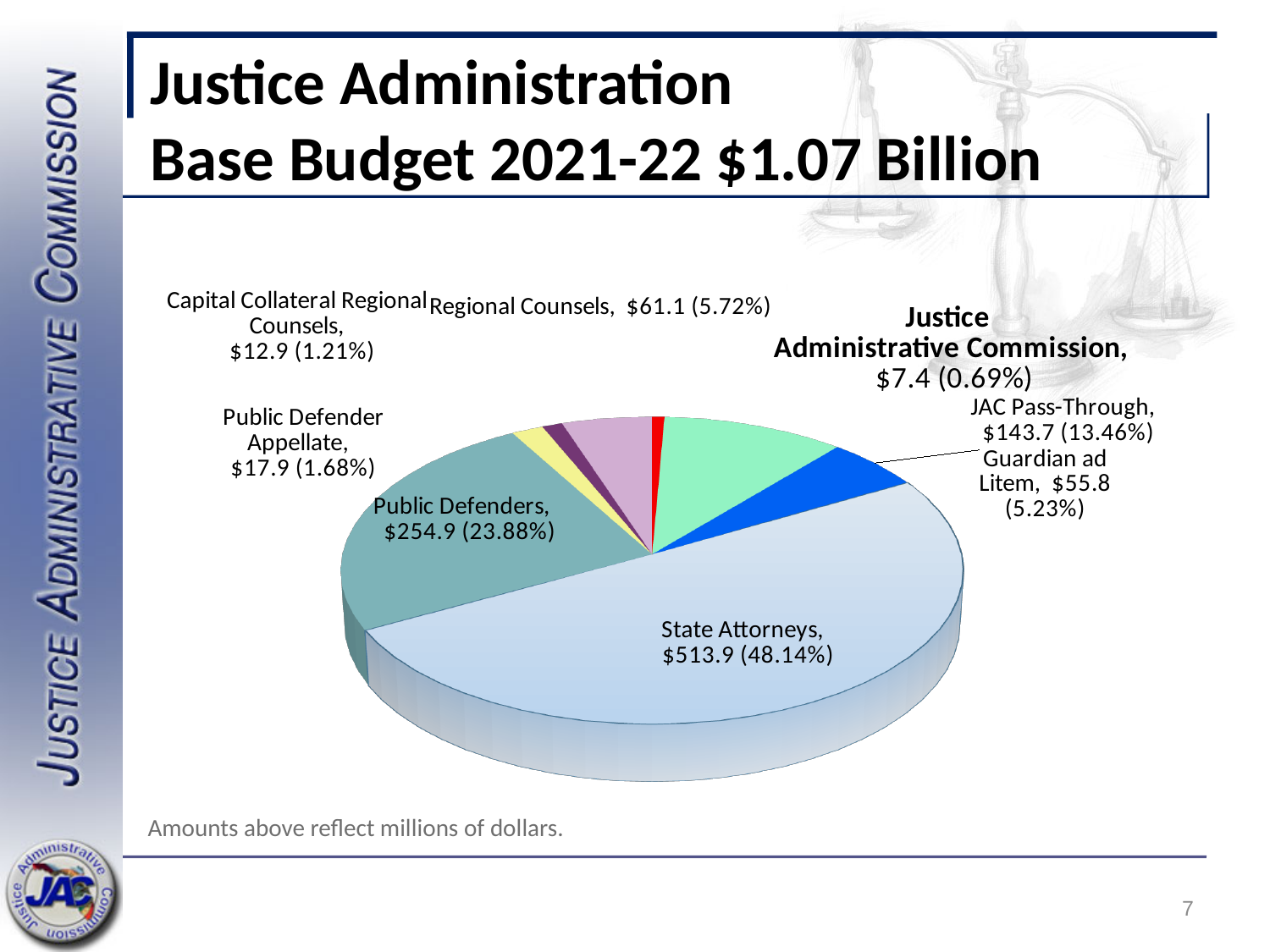

# Justice Administration Base Budget 2021-22 $1.07 Billion

[unsupported chart]

Amounts above reflect millions of dollars.
7